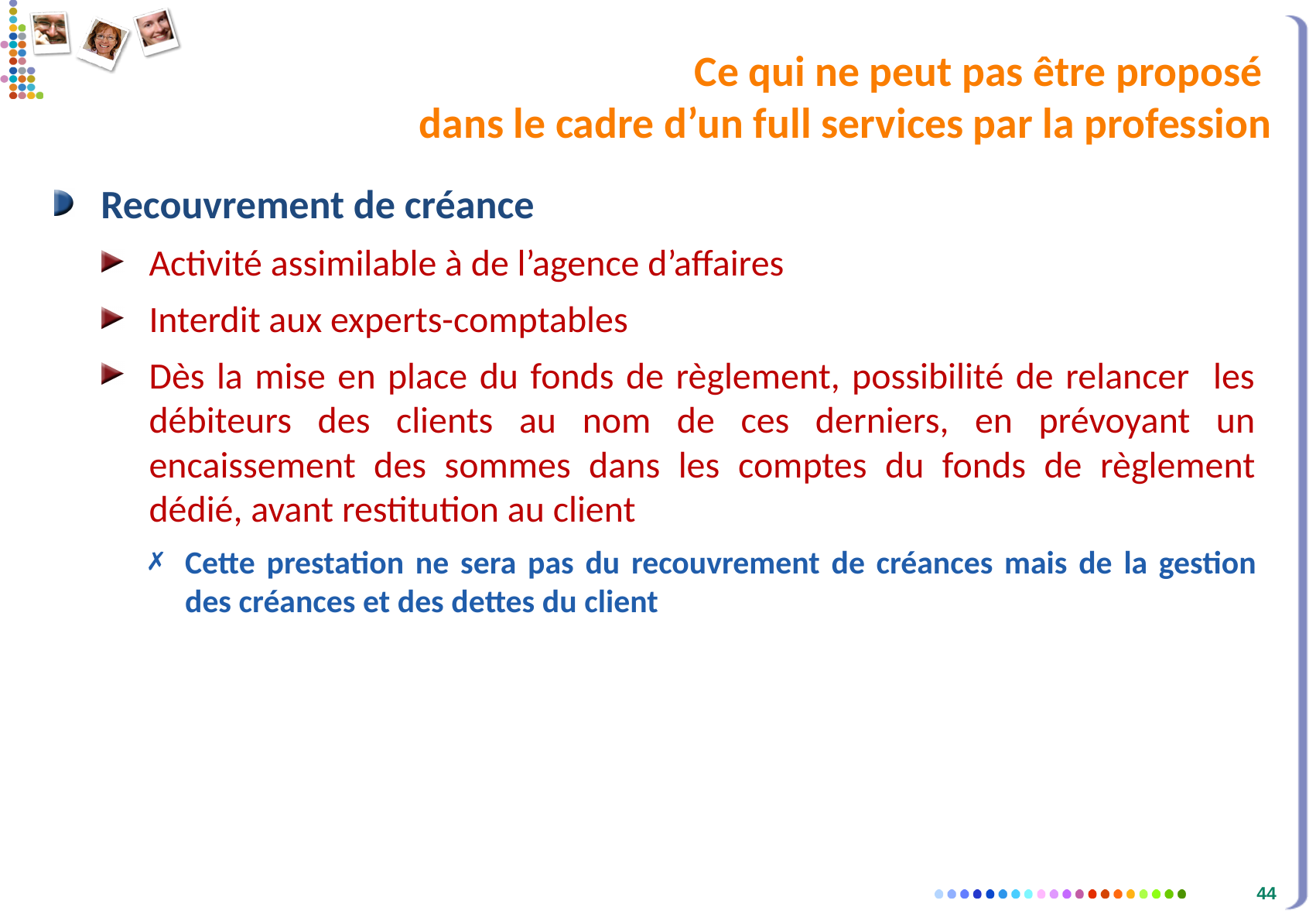

# Ce qui ne peut pas être proposé dans le cadre d’un full services par la profession
Recouvrement de créance
Activité assimilable à de l’agence d’affaires
Interdit aux experts-comptables
Dès la mise en place du fonds de règlement, possibilité de relancer  les débiteurs des clients au nom de ces derniers, en prévoyant un encaissement des sommes dans les comptes du fonds de règlement dédié, avant restitution au client
Cette prestation ne sera pas du recouvrement de créances mais de la gestion des créances et des dettes du client